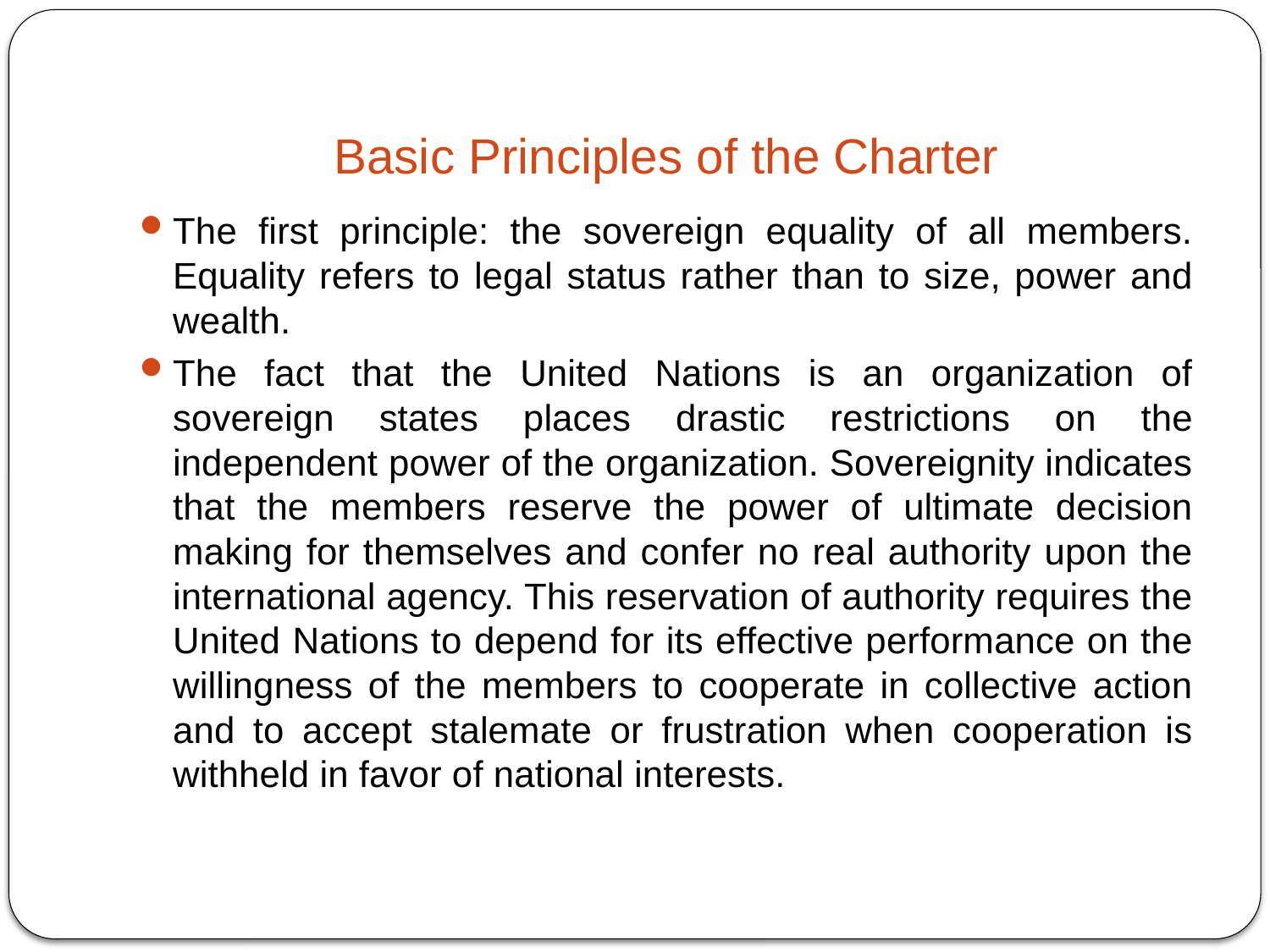

# Basic Principles of the Charter
The first principle: the sovereign equality of all members. Equality refers to legal status rather than to size, power and wealth.
The fact that the United Nations is an organization of sovereign states places drastic restrictions on the independent power of the organization. Sovereignity indicates that the members reserve the power of ultimate decision making for themselves and confer no real authority upon the international agency. This reservation of authority requires the United Nations to depend for its effective performance on the willingness of the members to cooperate in collective action and to accept stalemate or frustration when cooperation is withheld in favor of national interests.